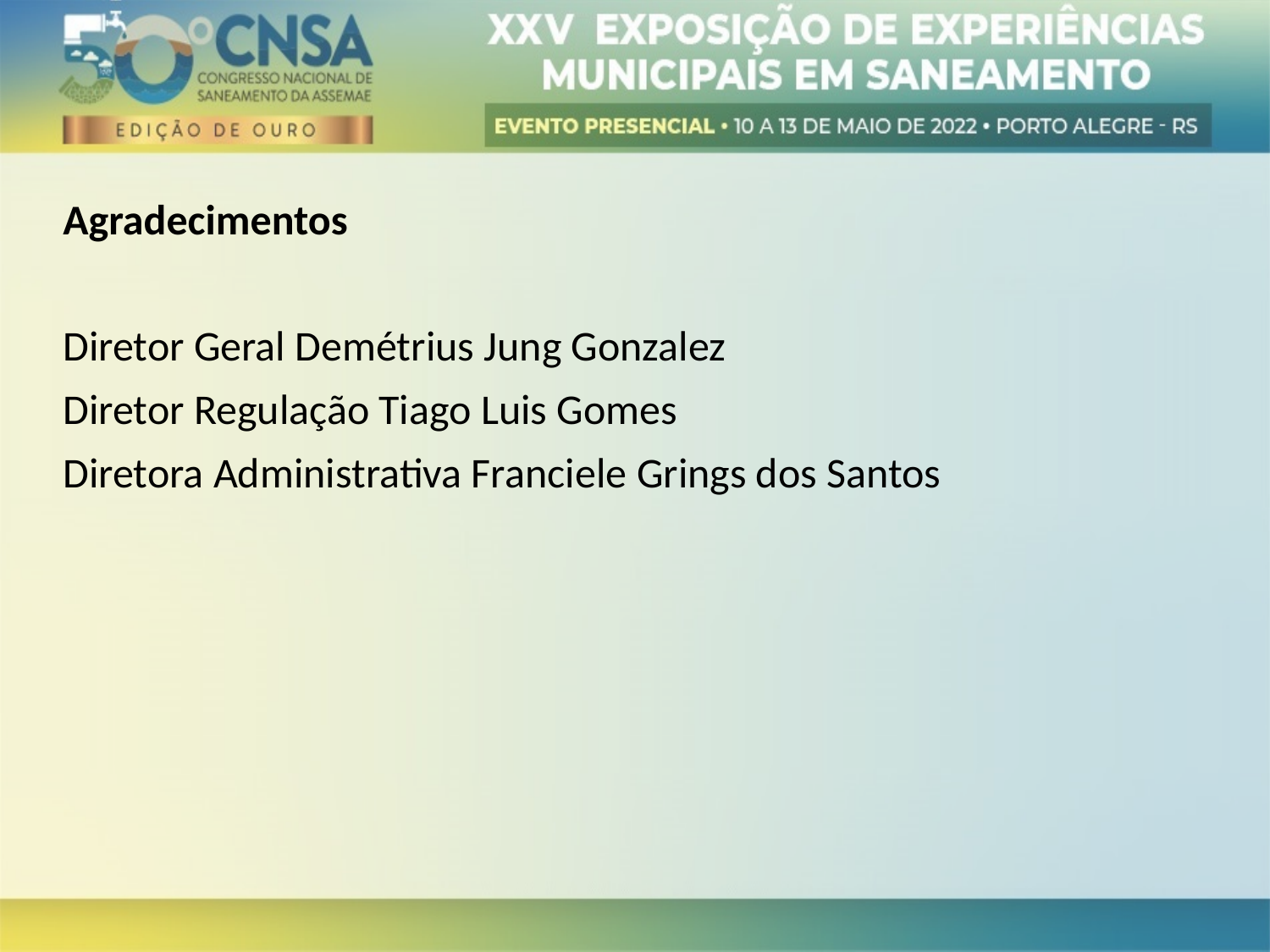

Agradecimentos

Diretor Geral Demétrius Jung Gonzalez
Diretor Regulação Tiago Luis Gomes
Diretora Administrativa Franciele Grings dos Santos